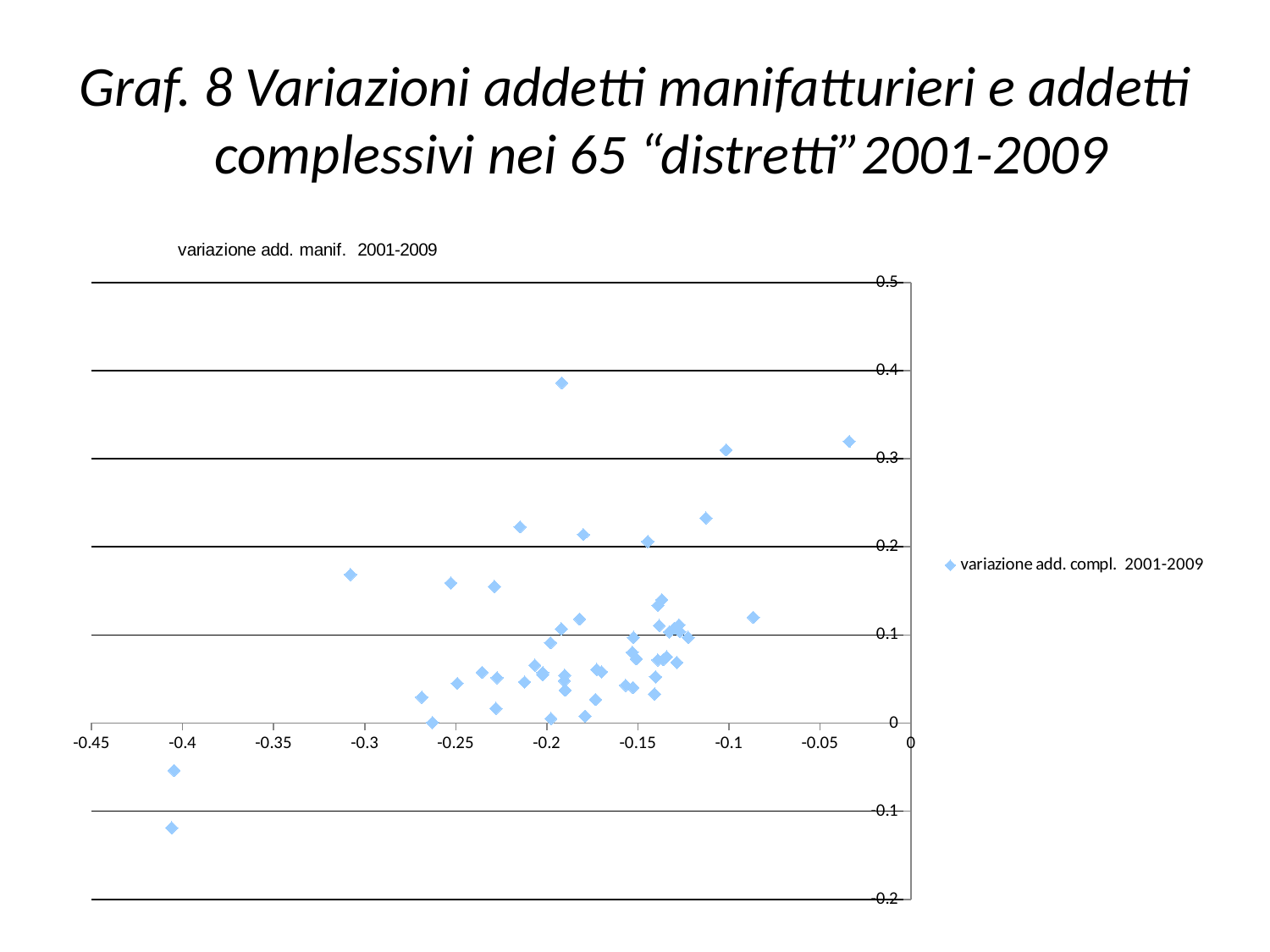

# Graf. 8 Variazioni addetti manifatturieri e addetti complessivi nei 65 “distretti”2001-2009

### Chart: variazione add. manif.  2001-2009

| Category | variazione add. compl.  2001-2009 |
|---|---|